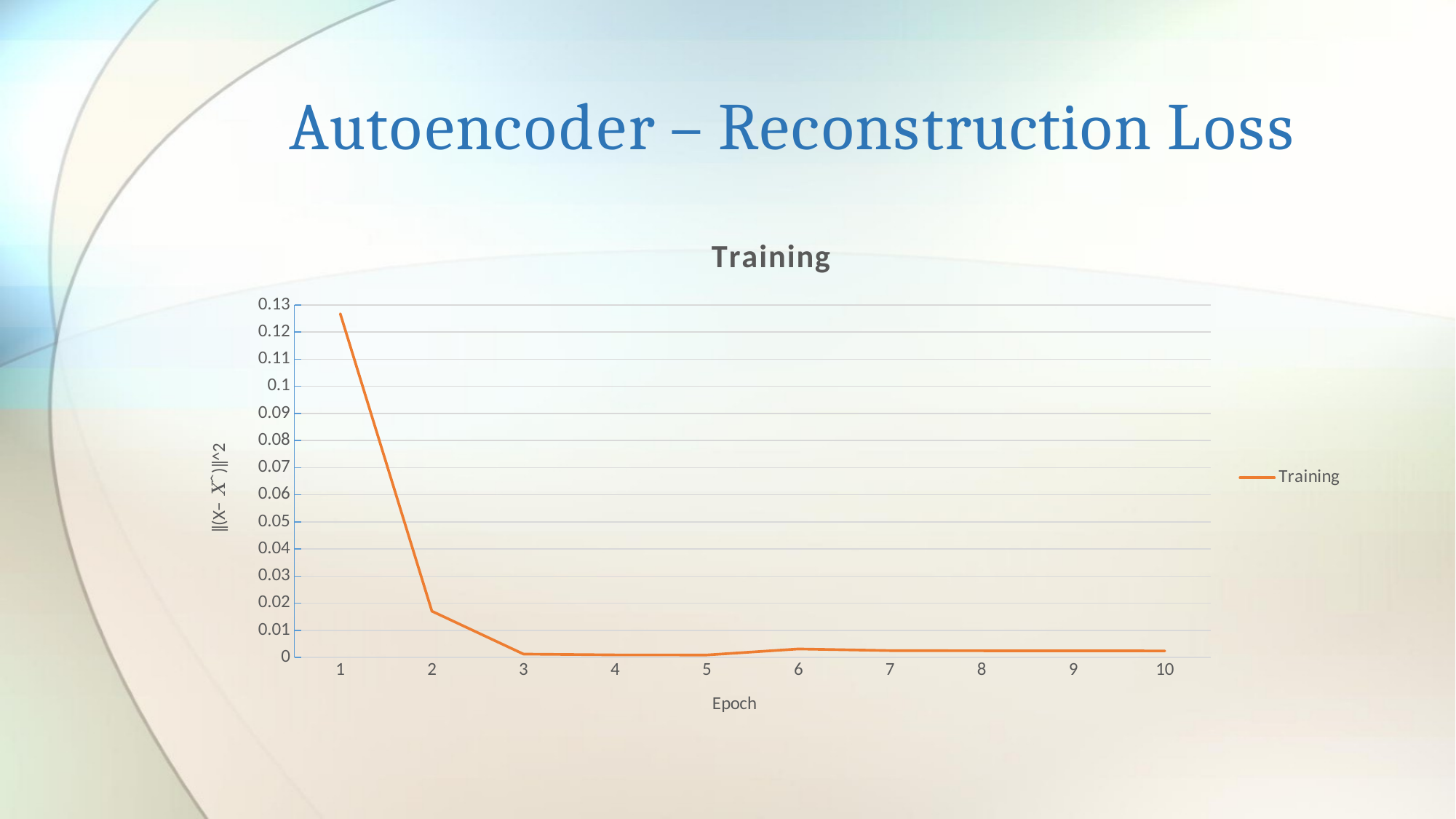

# Autoencoder – Reconstruction Loss

### Chart:

| Category | Training |
|---|---|
| 1 | 0.126734361052513 |
| 2 | 0.0170561168342828 |
| 3 | 0.00122512341476976 |
| 4 | 0.000924781488720327 |
| 5 | 0.000889398157596588 |
| 6 | 0.0031104 |
| 7 | 0.0025178 |
| 8 | 0.0024472 |
| 9 | 0.0024191 |
| 10 | 0.0024037 |